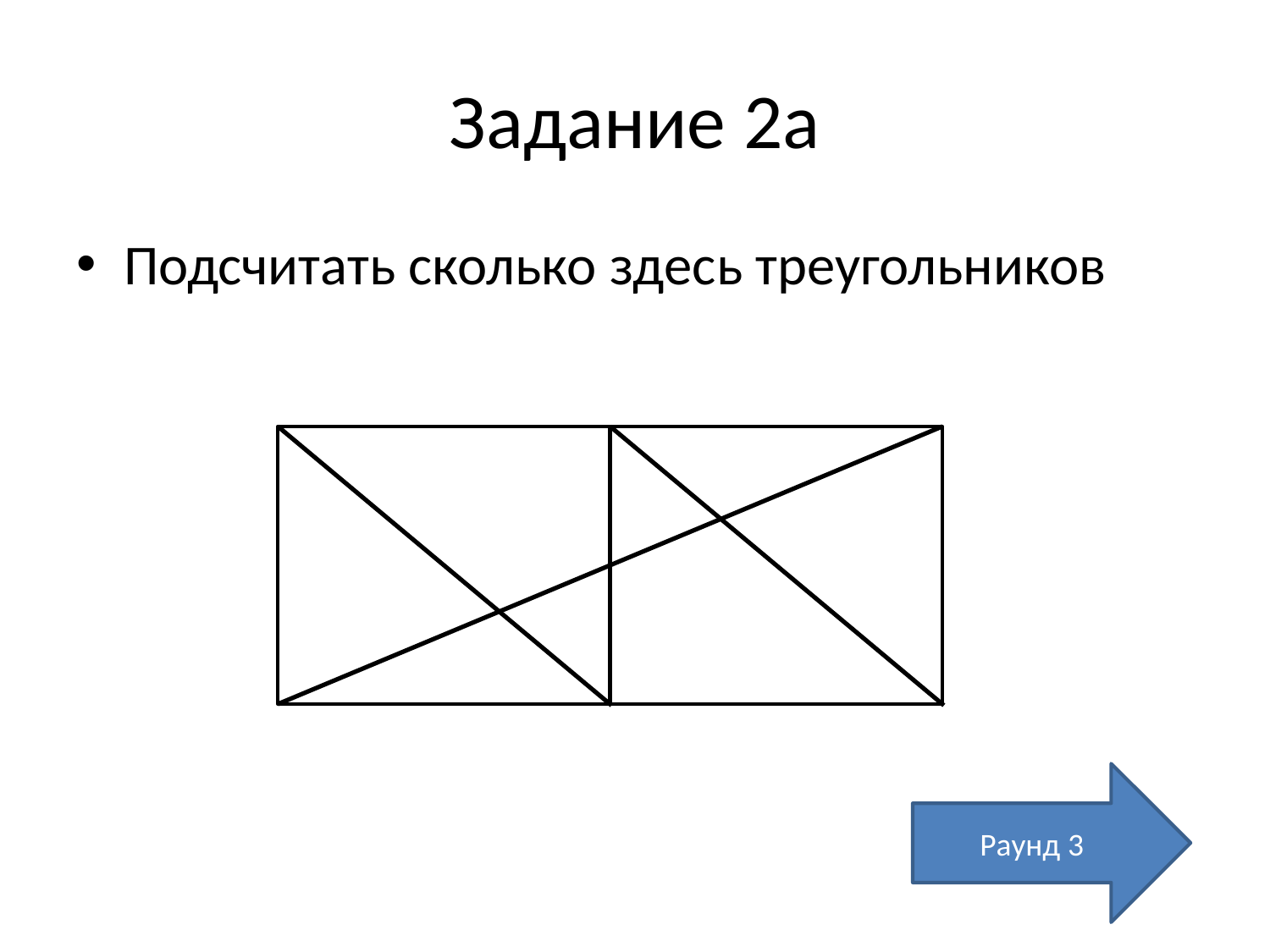

# Задание 2а
Подсчитать сколько здесь треугольников

Раунд 3